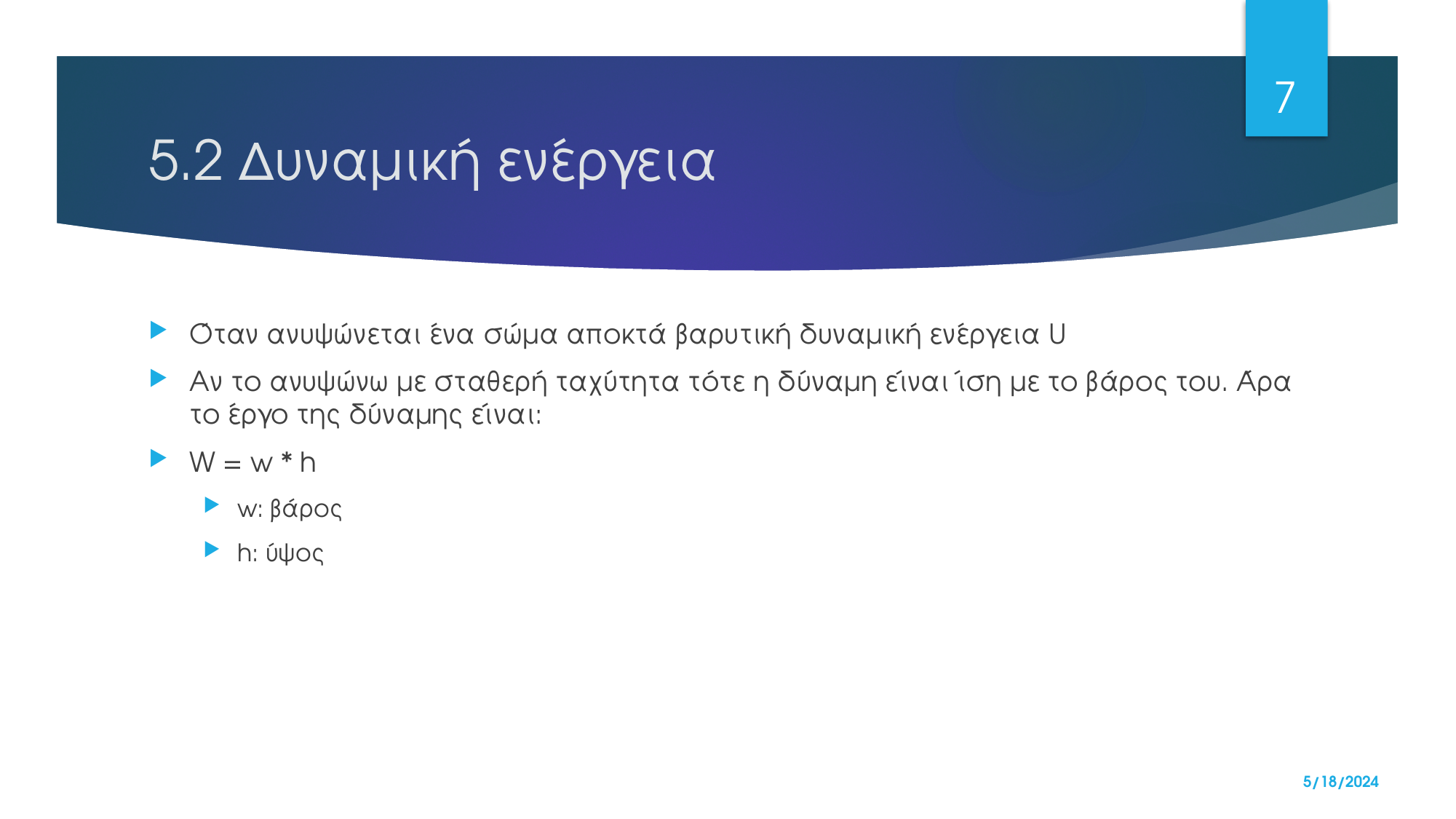

7
# 5.2 Δυναμική ενέργεια
Όταν ανυψώνεται ένα σώμα αποκτά βαρυτική δυναμική ενέργεια U
Αν το ανυψώνω με σταθερή ταχύτητα τότε η δύναμη είναι ίση με το βάρος του. Άρα το έργο της δύναμης είναι:
W = w * h
w: βάρος
h: ύψος

5/18/2024